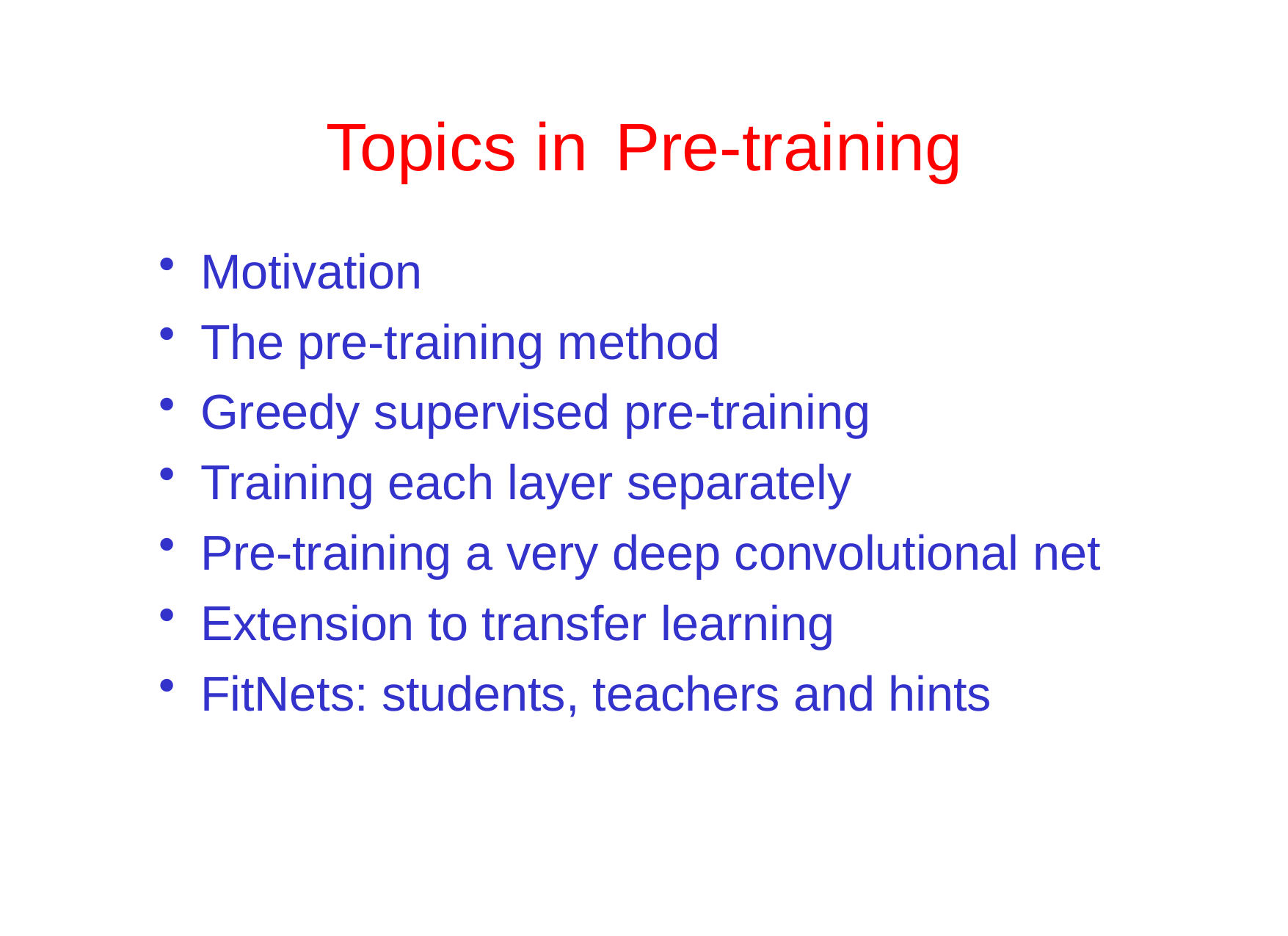

# Topics in	Pre-training
Motivation
The pre-training method
Greedy supervised pre-training
Training each layer separately
Pre-training a very deep convolutional net
Extension to transfer learning
FitNets: students, teachers and hints